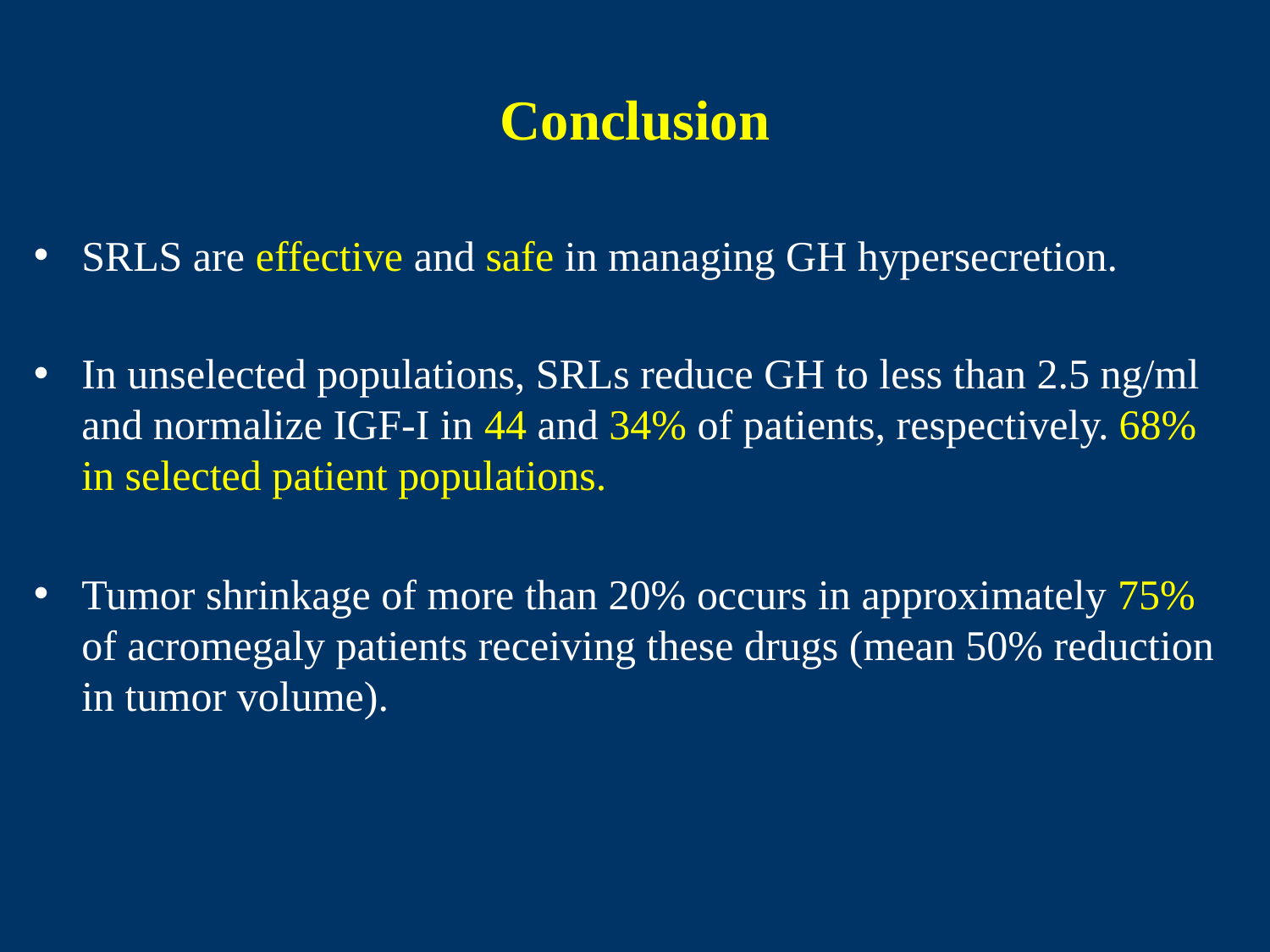

# Conclusion
SRLS are effective and safe in managing GH hypersecretion.

In unselected populations, SRLs reduce GH to less than 2.5 ng/ml and normalize IGF-I in 44 and 34% of patients, respectively. 68% in selected patient populations.

Tumor shrinkage of more than 20% occurs in approximately 75% of acromegaly patients receiving these drugs (mean 50% reduction in tumor volume).